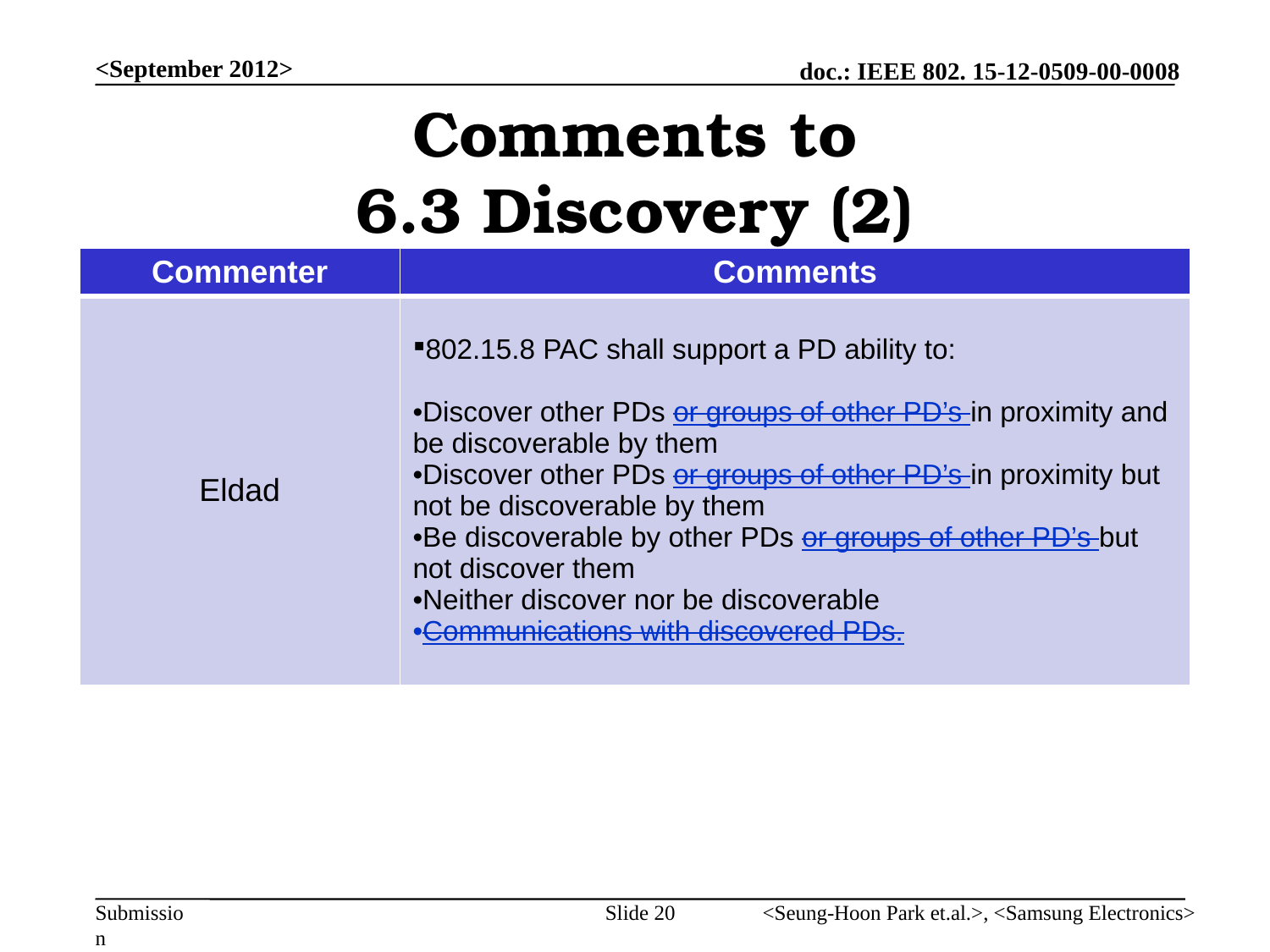

<September 2012>
# Comments to 6.3 Discovery (2)
| Commenter | Comments |
| --- | --- |
| Eldad | 802.15.8 PAC shall support a PD ability to: Discover other PDs or groups of other PD’s in proximity and be discoverable by them Discover other PDs or groups of other PD’s in proximity but not be discoverable by them Be discoverable by other PDs or groups of other PD’s but not discover them Neither discover nor be discoverable Communications with discovered PDs. |
Slide 20
<Seung-Hoon Park et.al.>, <Samsung Electronics>